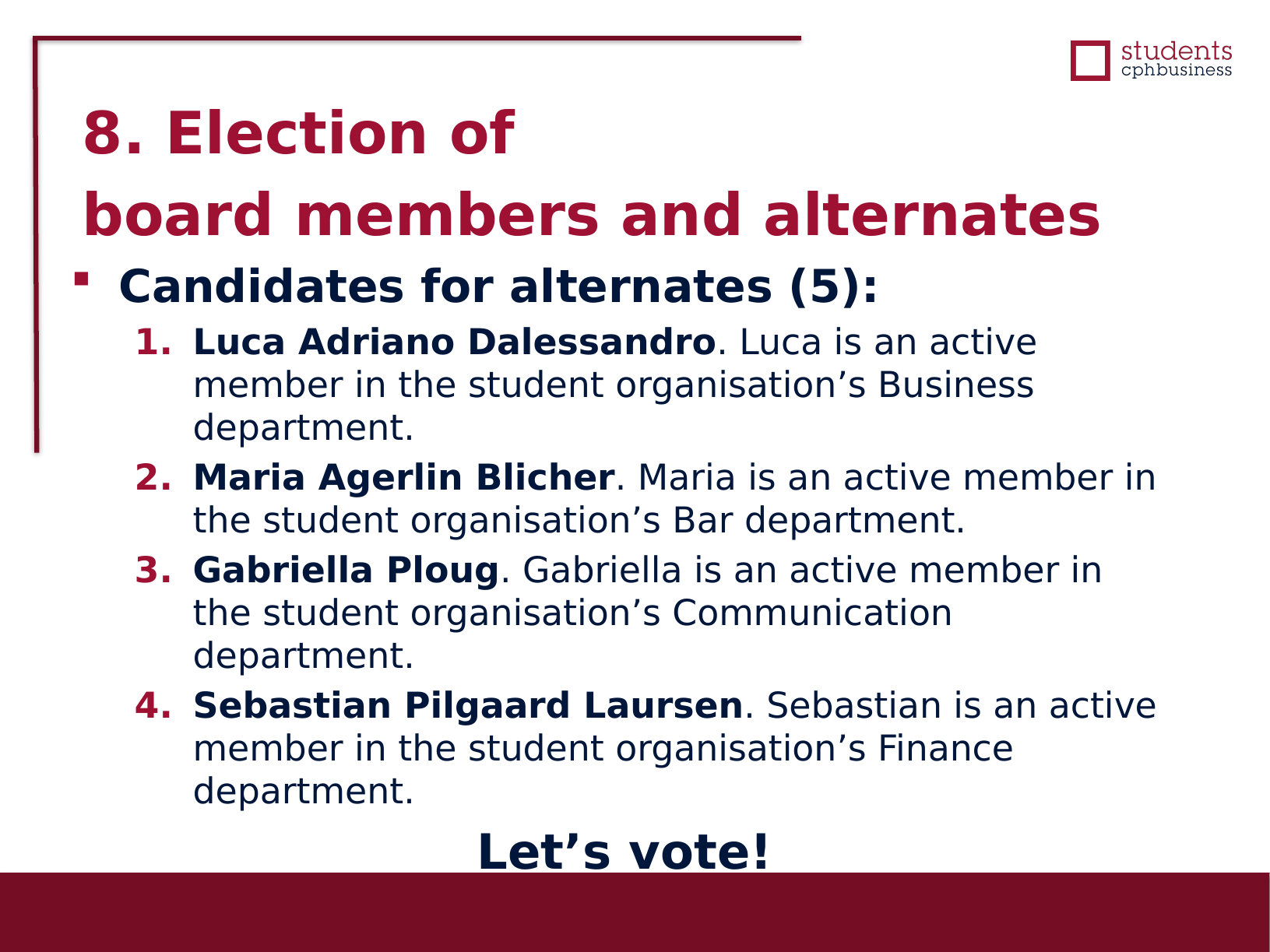

8. Election of
board members and alternates
Candidates for alternates (5):
Luca Adriano Dalessandro. Luca is an active member in the student organisation’s Business department.
Maria Agerlin Blicher. Maria is an active member in the student organisation’s Bar department.
Gabriella Ploug. Gabriella is an active member in the student organisation’s Communication department.
Sebastian Pilgaard Laursen. Sebastian is an active member in the student organisation’s Finance department.
Let’s vote!